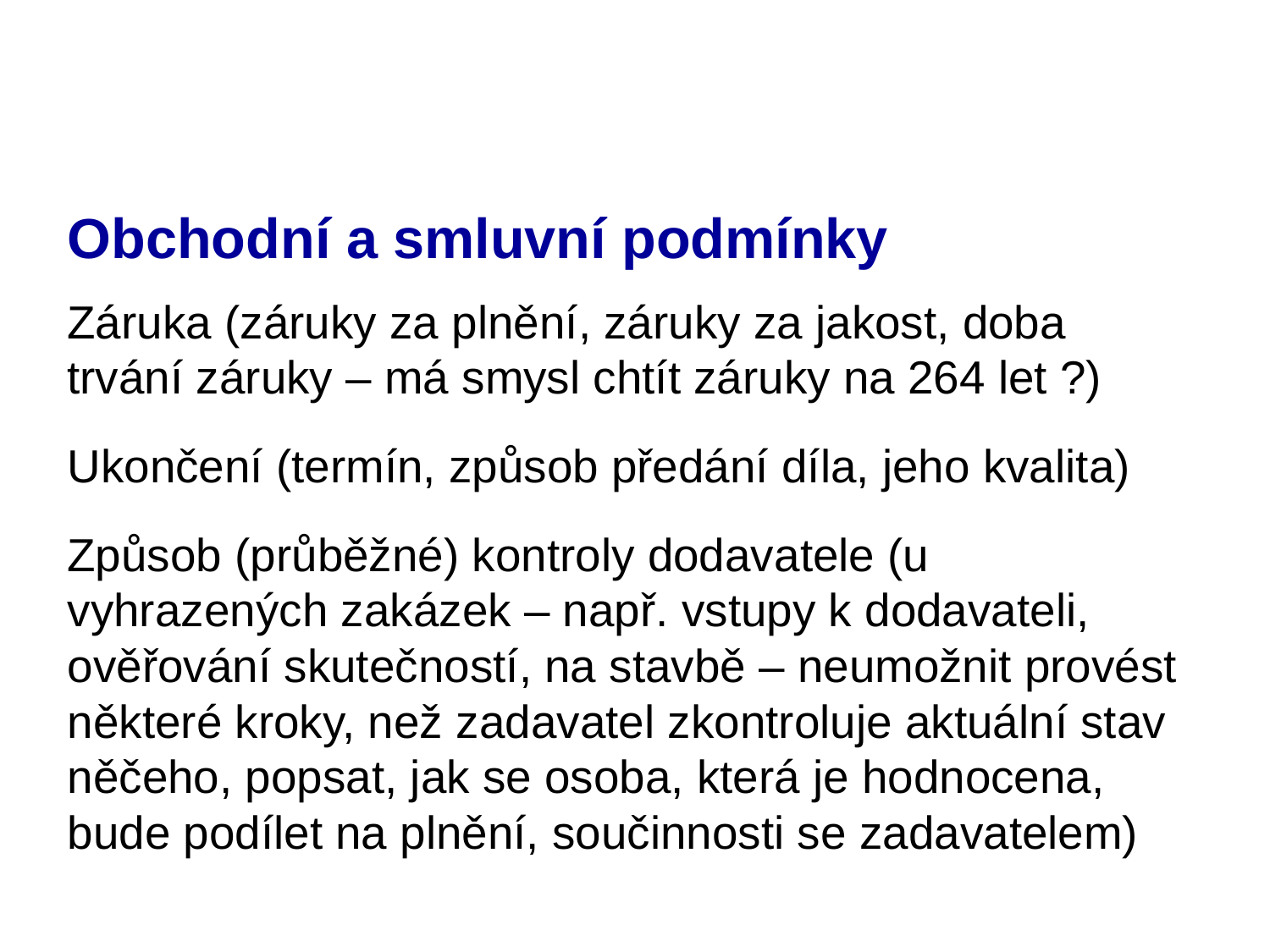

# Obchodní a smluvní podmínky
Záruka (záruky za plnění, záruky za jakost, doba trvání záruky – má smysl chtít záruky na 264 let ?)
Ukončení (termín, způsob předání díla, jeho kvalita)
Způsob (průběžné) kontroly dodavatele (u vyhrazených zakázek – např. vstupy k dodavateli, ověřování skutečností, na stavbě – neumožnit provést některé kroky, než zadavatel zkontroluje aktuální stav něčeho, popsat, jak se osoba, která je hodnocena, bude podílet na plnění, součinnosti se zadavatelem)